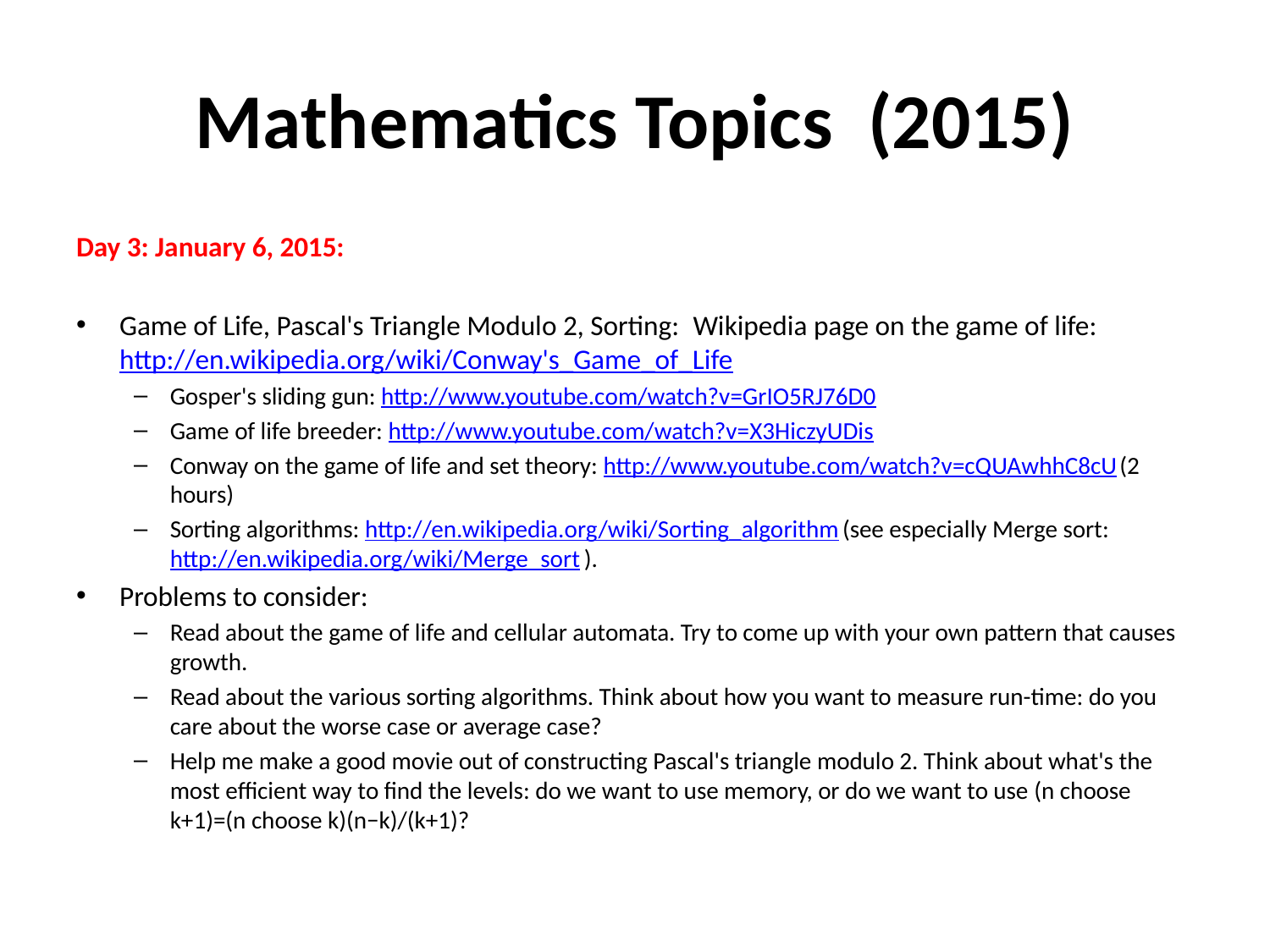

# Mathematics Topics  (2015)
Day 3: January 6, 2015:

Game of Life, Pascal's Triangle Modulo 2, Sorting:  Wikipedia page on the game of life: http://en.wikipedia.org/wiki/Conway's_Game_of_Life
Gosper's sliding gun: http://www.youtube.com/watch?v=GrIO5RJ76D0
Game of life breeder: http://www.youtube.com/watch?v=X3HiczyUDis
Conway on the game of life and set theory: http://www.youtube.com/watch?v=cQUAwhhC8cU (2 hours)
Sorting algorithms: http://en.wikipedia.org/wiki/Sorting_algorithm (see especially Merge sort: http://en.wikipedia.org/wiki/Merge_sort ).
Problems to consider:
Read about the game of life and cellular automata. Try to come up with your own pattern that causes growth.
Read about the various sorting algorithms. Think about how you want to measure run-time: do you care about the worse case or average case?
Help me make a good movie out of constructing Pascal's triangle modulo 2. Think about what's the most efficient way to find the levels: do we want to use memory, or do we want to use (n choose k+1)=(n choose k)(n−k)/(k+1)?